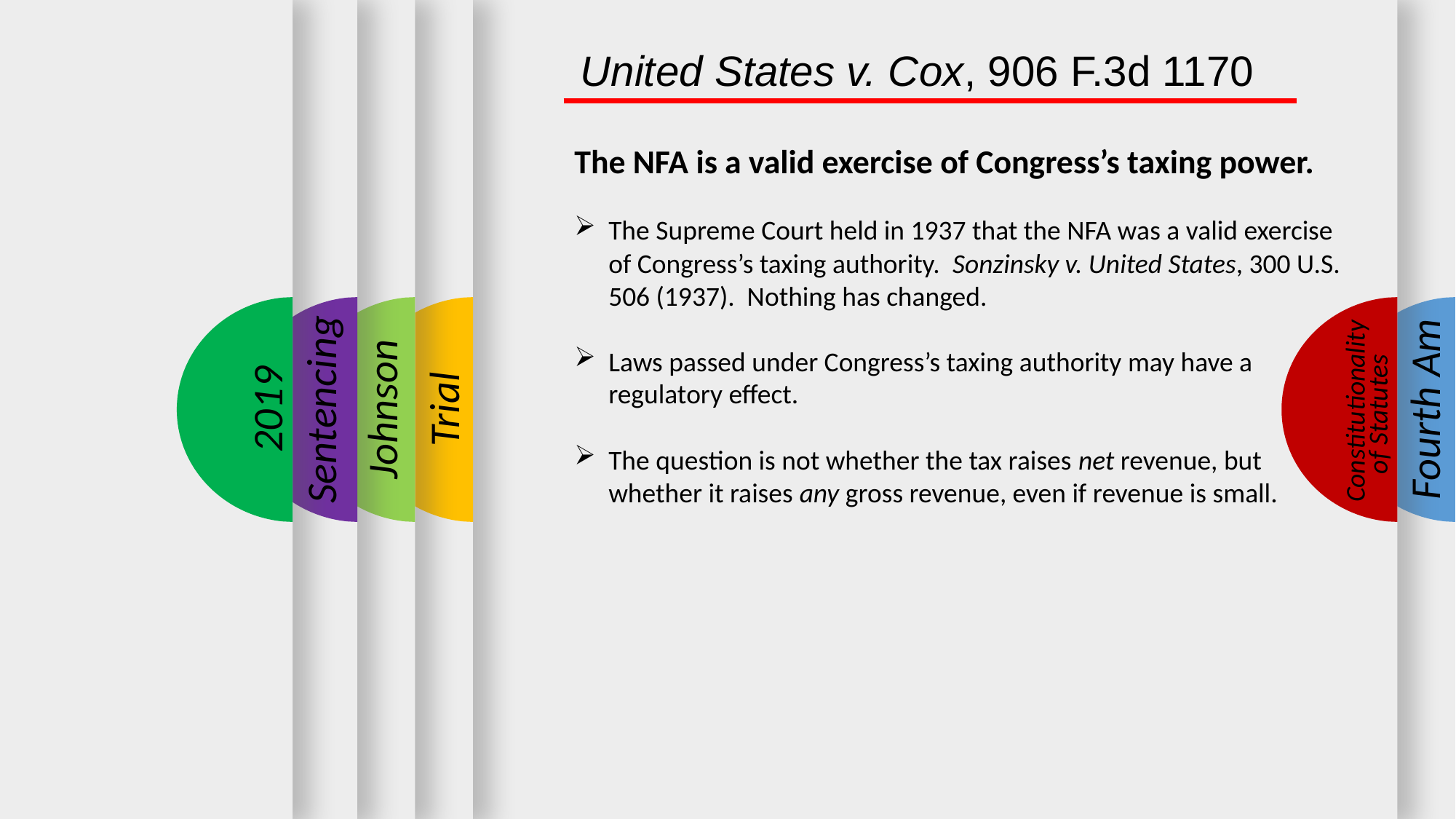

United States v. Cox, 906 F.3d 1170
The NFA is a valid exercise of Congress’s taxing power.

The Supreme Court held in 1937 that the NFA was a valid exercise of Congress’s taxing authority.  Sonzinsky v. United States, 300 U.S. 506 (1937).  Nothing has changed.

Laws passed under Congress’s taxing authority may have a regulatory effect.

The question is not whether the tax raises net revenue, but whether it raises any gross revenue, even if revenue is small.

2019
Sentencing
Fourth Am
Johnson
Trial
Constitutionality
of Statutes